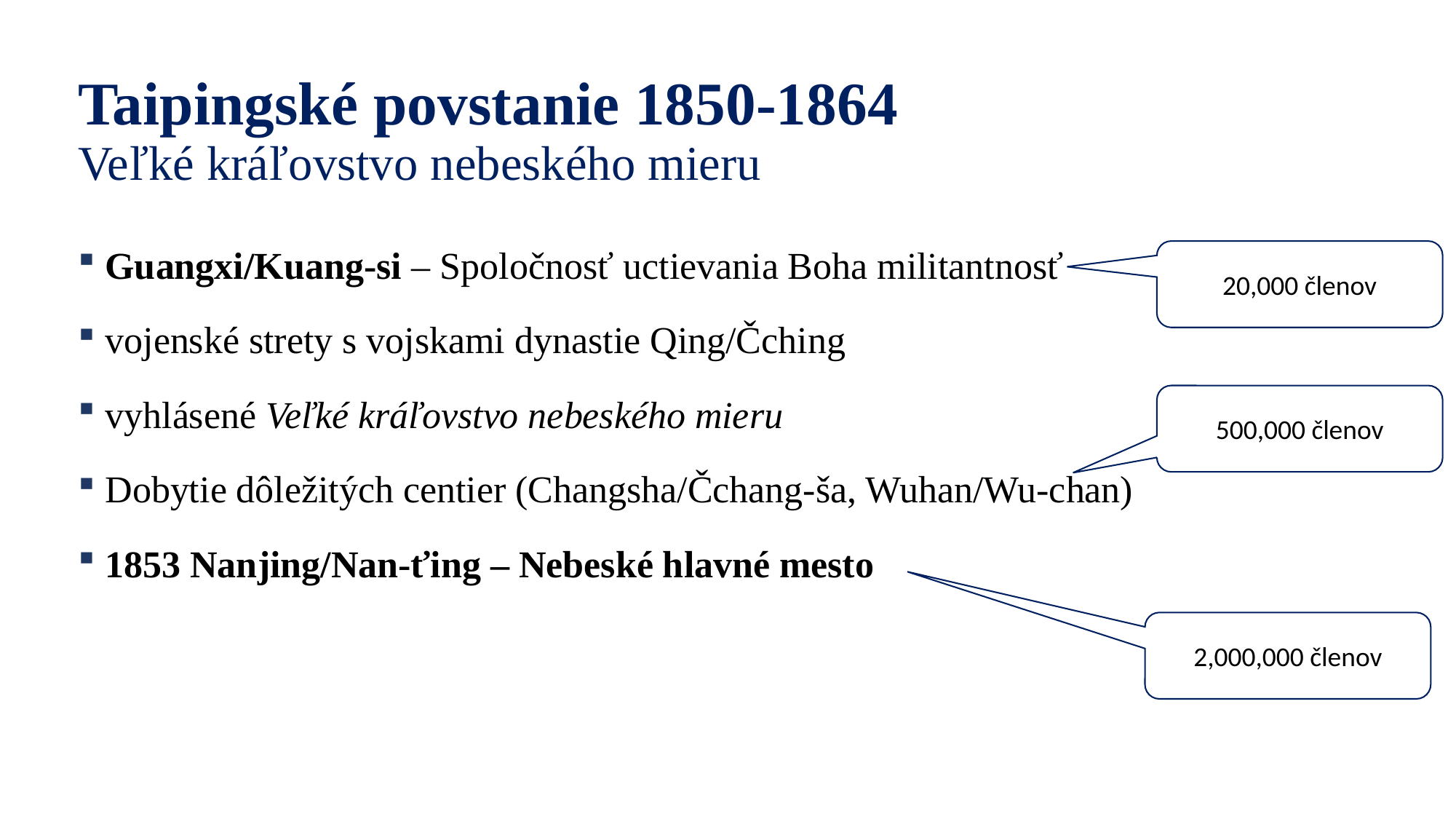

Taipingské povstanie 1850-1864
Veľké kráľovstvo nebeského mieru
Guangxi/Kuang-si – Spoločnosť uctievania Boha militantnosť

vojenské strety s vojskami dynastie Qing/Čching

vyhlásené Veľké kráľovstvo nebeského mieru

Dobytie dôležitých centier (Changsha/Čchang-ša, Wuhan/Wu-chan)

1853 Nanjing/Nan-ťing – Nebeské hlavné mesto
20,000 členov
500,000 členov
2,000,000 členov